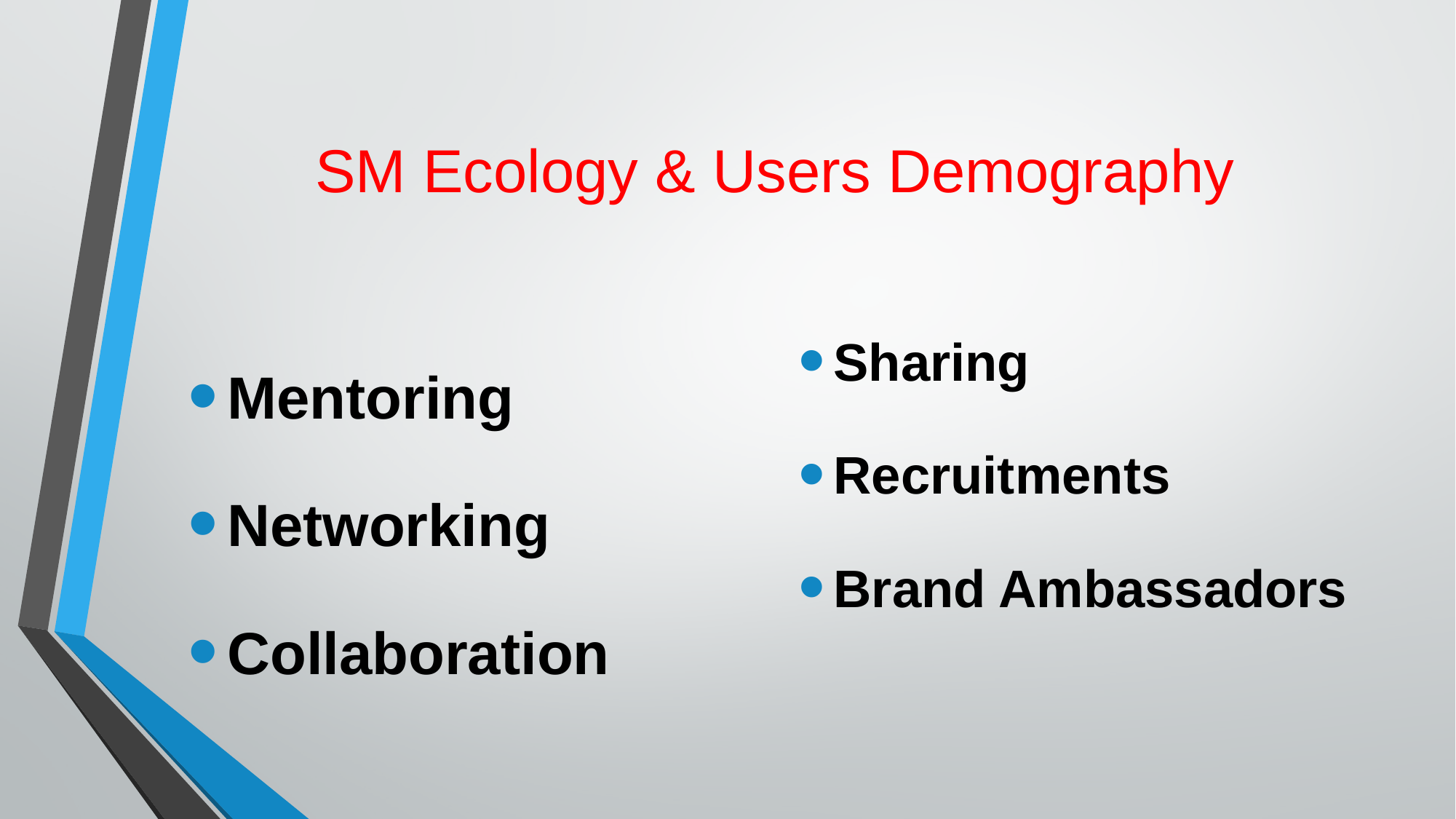

# SM Ecology & Users Demography
Sharing
Recruitments
Brand Ambassadors

Mentoring
Networking
Collaboration